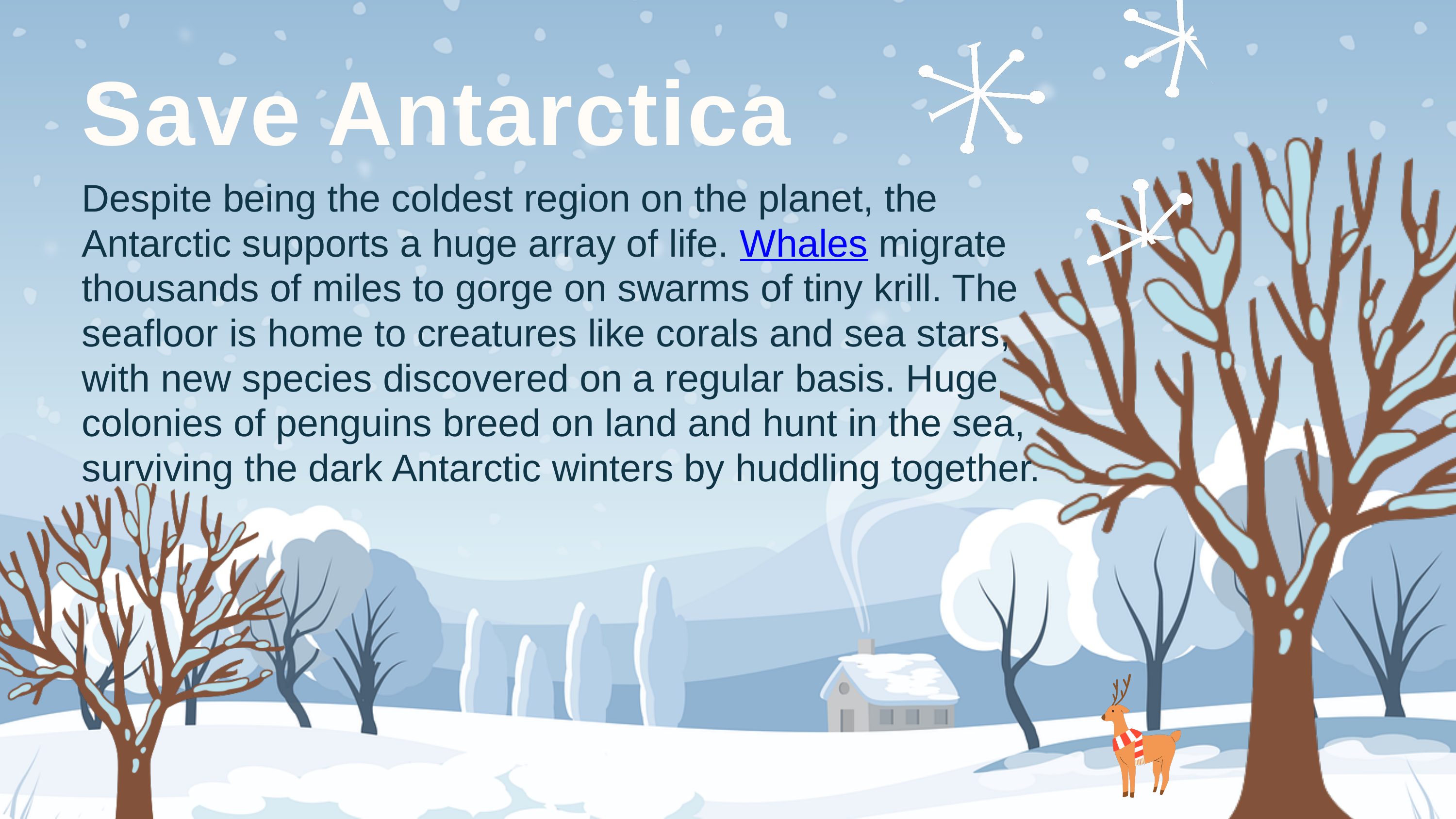

Save Antarctica

Despite being the coldest region on the planet, the Antarctic supports a huge array of life. Whales migrate thousands of miles to gorge on swarms of tiny krill. The seafloor is home to creatures like corals and sea stars, with new species discovered on a regular basis. Huge colonies of penguins breed on land and hunt in the sea, surviving the dark Antarctic winters by huddling together.